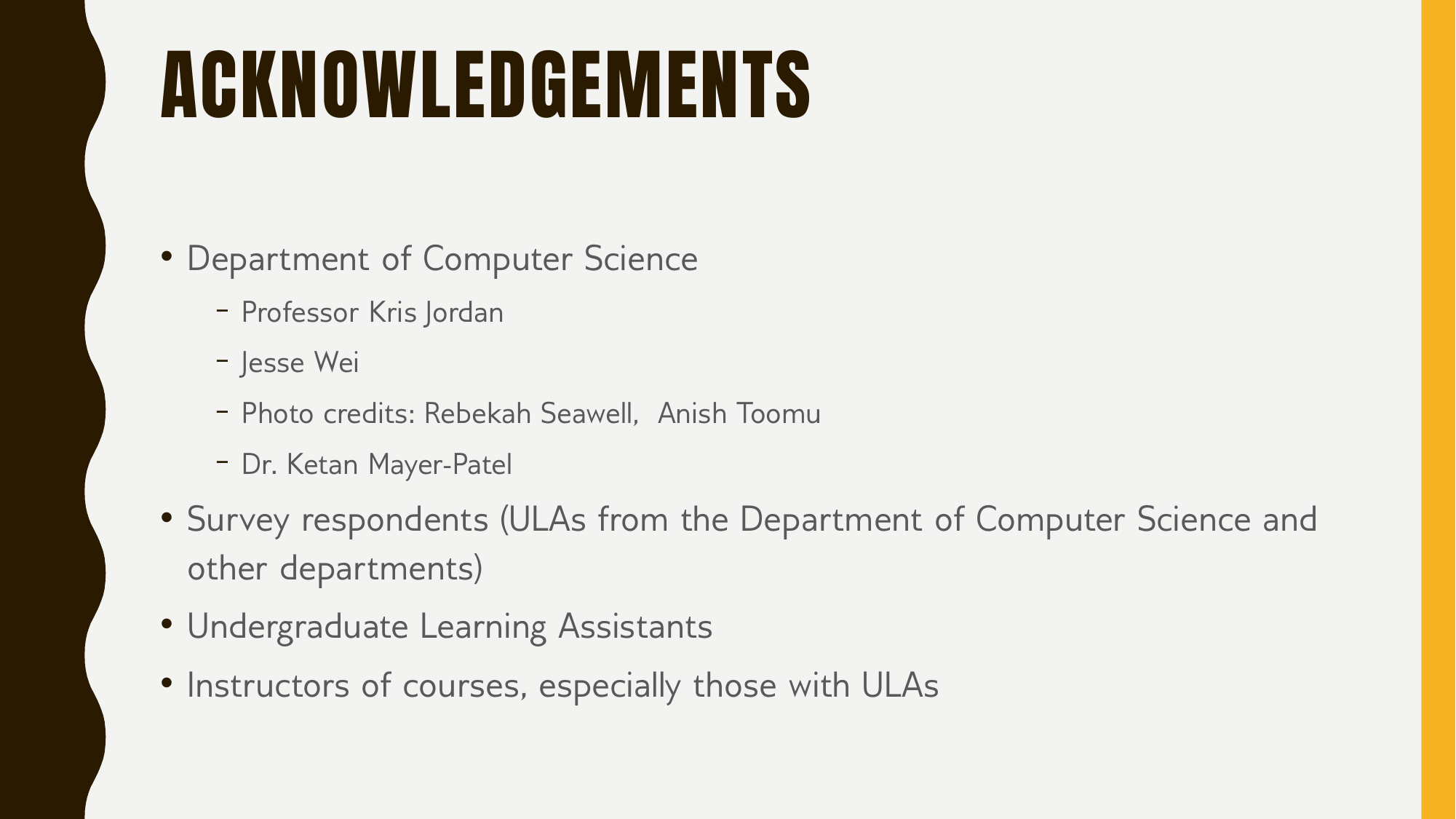

# Acknowledgements
Department of Computer Science
Professor Kris Jordan
Jesse Wei
Photo credits: Rebekah Seawell,  Anish Toomu
Dr. Ketan Mayer-Patel
Survey respondents (ULAs from the Department of Computer Science and other departments)
Undergraduate Learning Assistants
Instructors of courses, especially those with ULAs